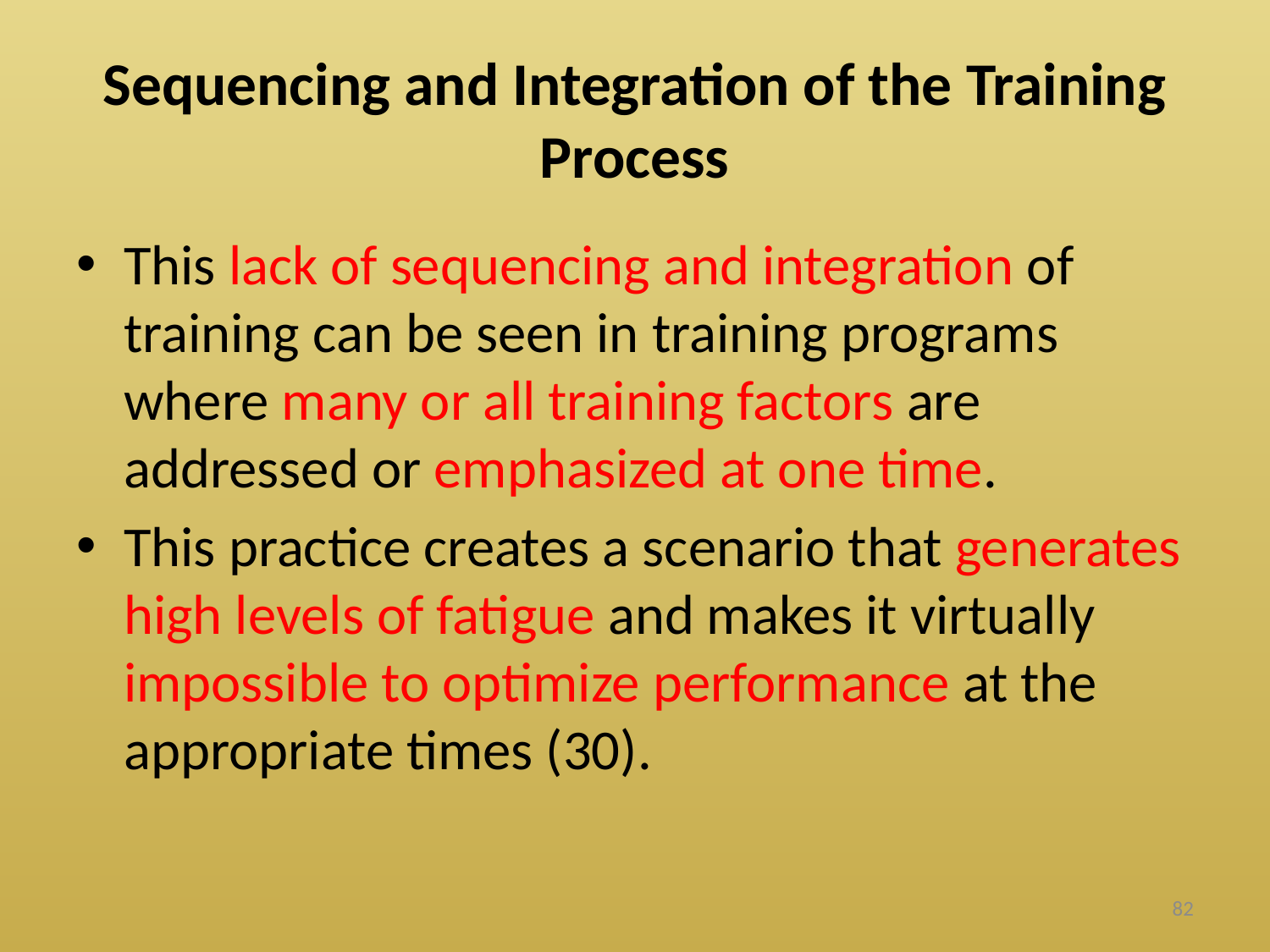

# Sequencing and Integration of the Training Process
This lack of sequencing and integration of training can be seen in training programs where many or all training factors are addressed or emphasized at one time.
This practice creates a scenario that generates high levels of fatigue and makes it virtually impossible to optimize performance at the appropriate times (30).
82